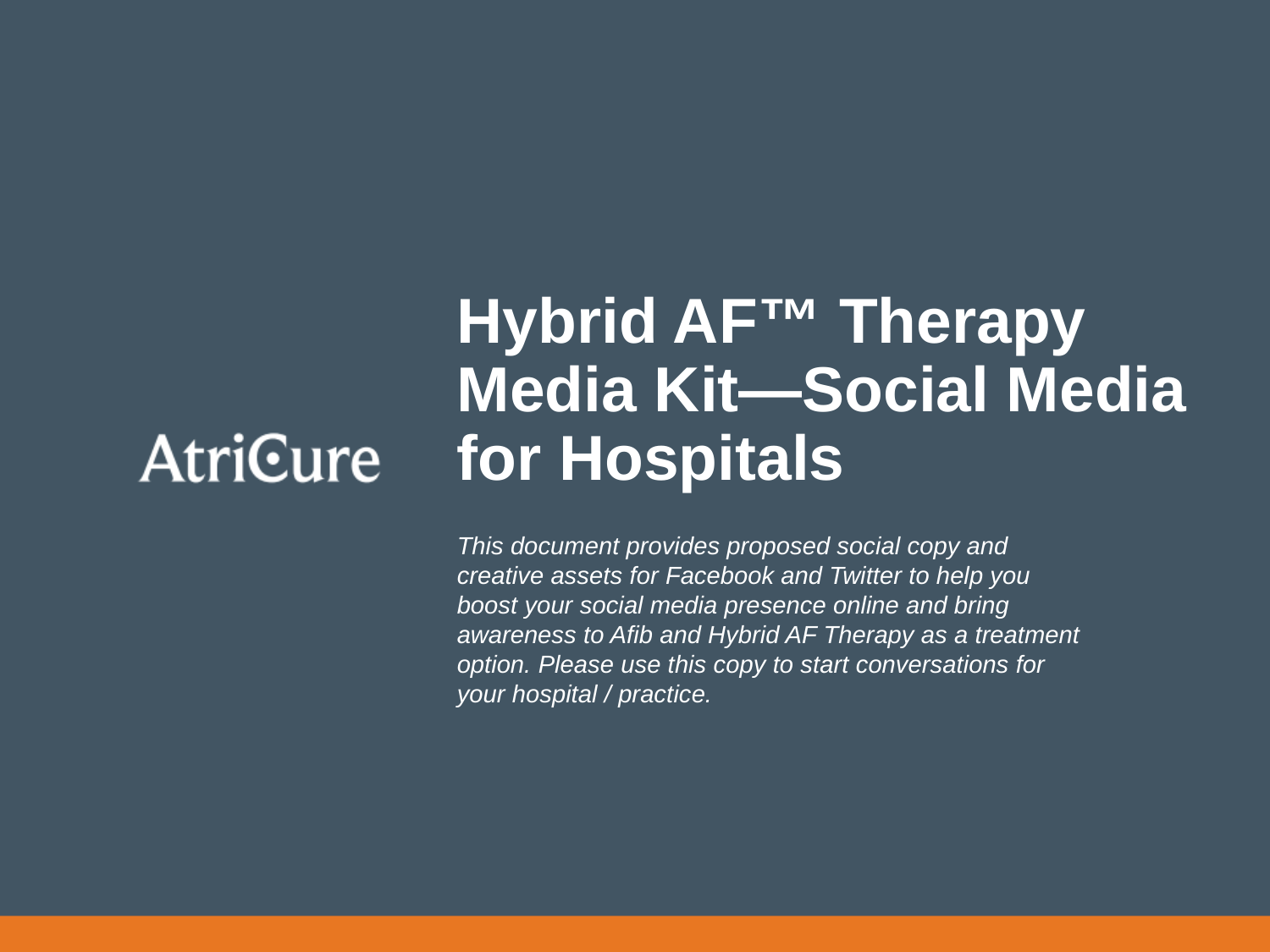

# Hybrid AF™ Therapy Media Kit—Social Media for Hospitals
This document provides proposed social copy and creative assets for Facebook and Twitter to help you boost your social media presence online and bring awareness to Afib and Hybrid AF Therapy as a treatment option. Please use this copy to start conversations for your hospital / practice.